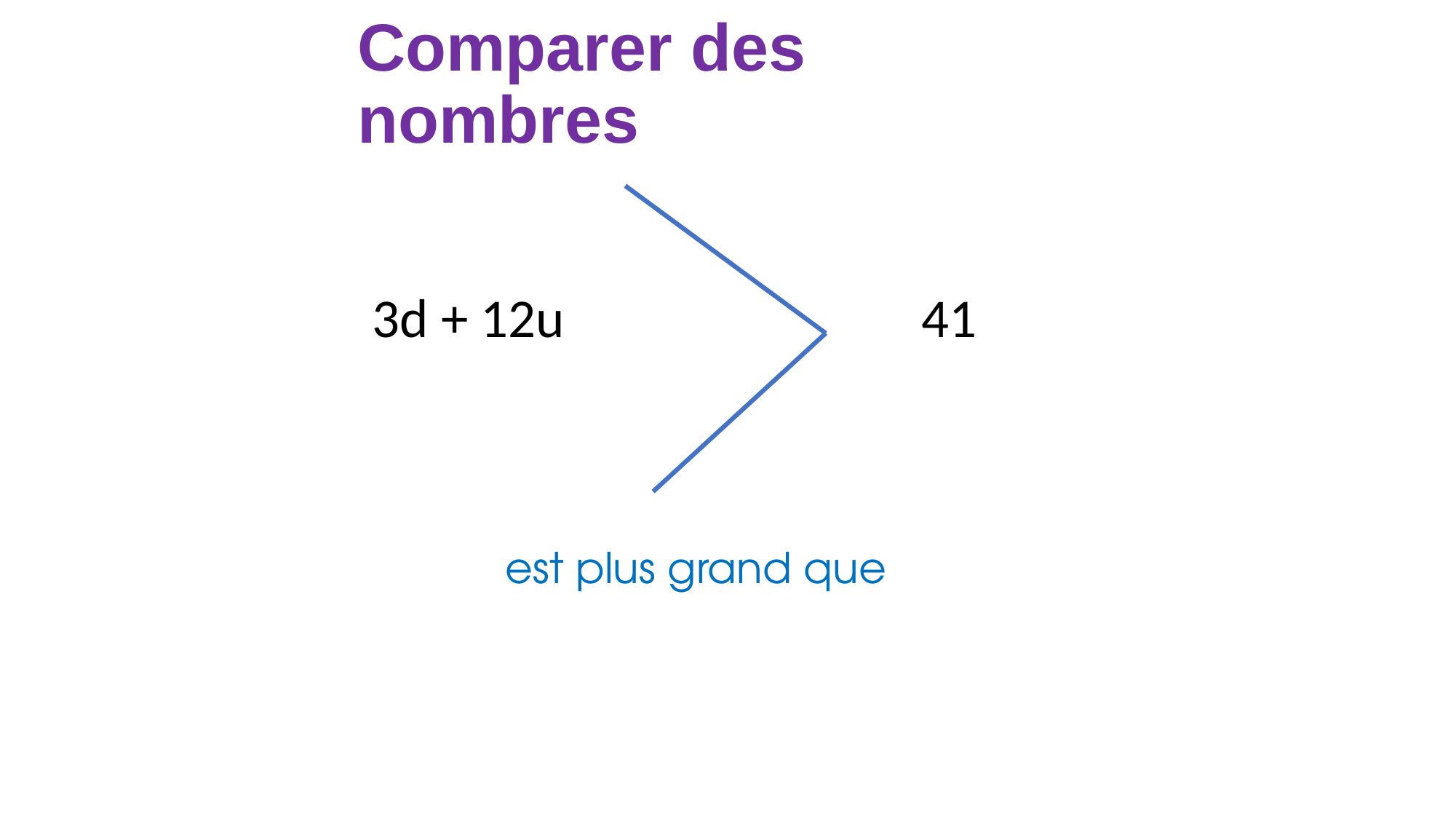

Comparer des nombres
est plus grand que
41
3d + 12u